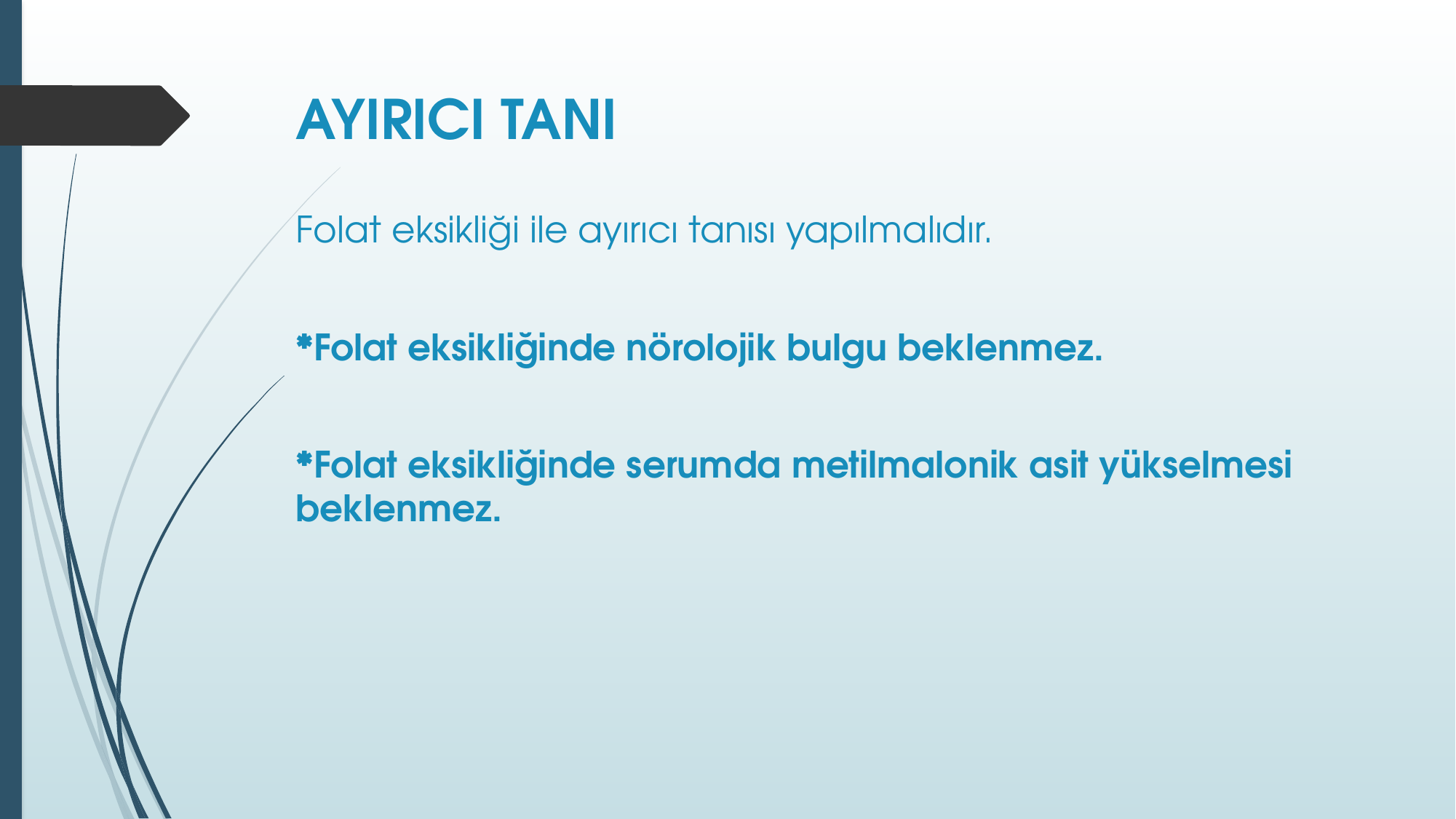

# AYIRICI TANI
Folat eksikliği ile ayırıcı tanısı yapılmalıdır.

*Folat eksikliğinde nörolojik bulgu beklenmez.

*Folat eksikliğinde serumda metilmalonik asit yükselmesi beklenmez.